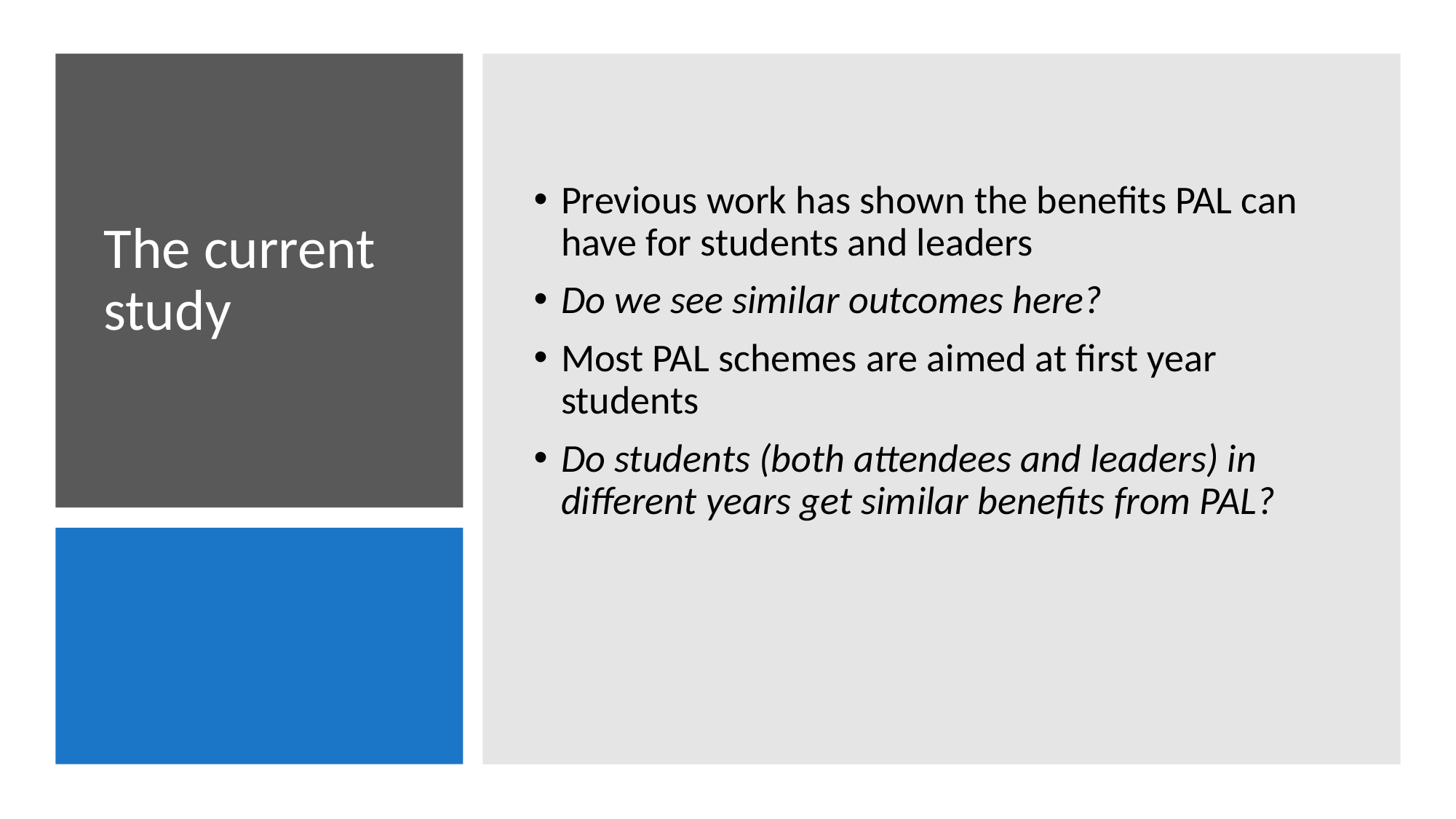

Previous work has shown the benefits PAL can have for students and leaders
Do we see similar outcomes here?
Most PAL schemes are aimed at first year students
Do students (both attendees and leaders) in different years get similar benefits from PAL?

# The current study